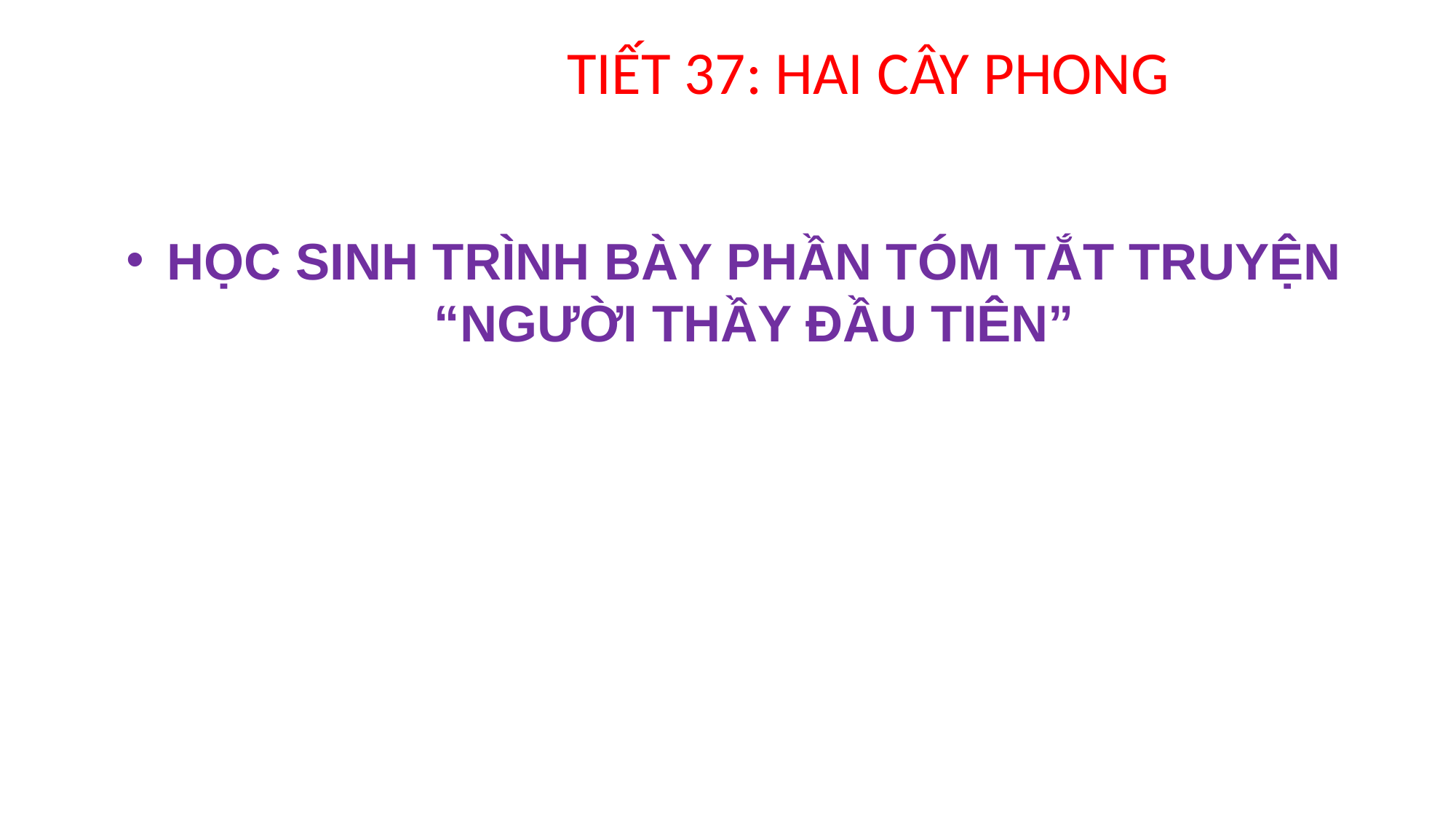

# TIẾT 37: HAI CÂY PHONG

HỌC SINH TRÌNH BÀY PHẦN TÓM TẮT TRUYỆN “NGƯỜI THẦY ĐẦU TIÊN”